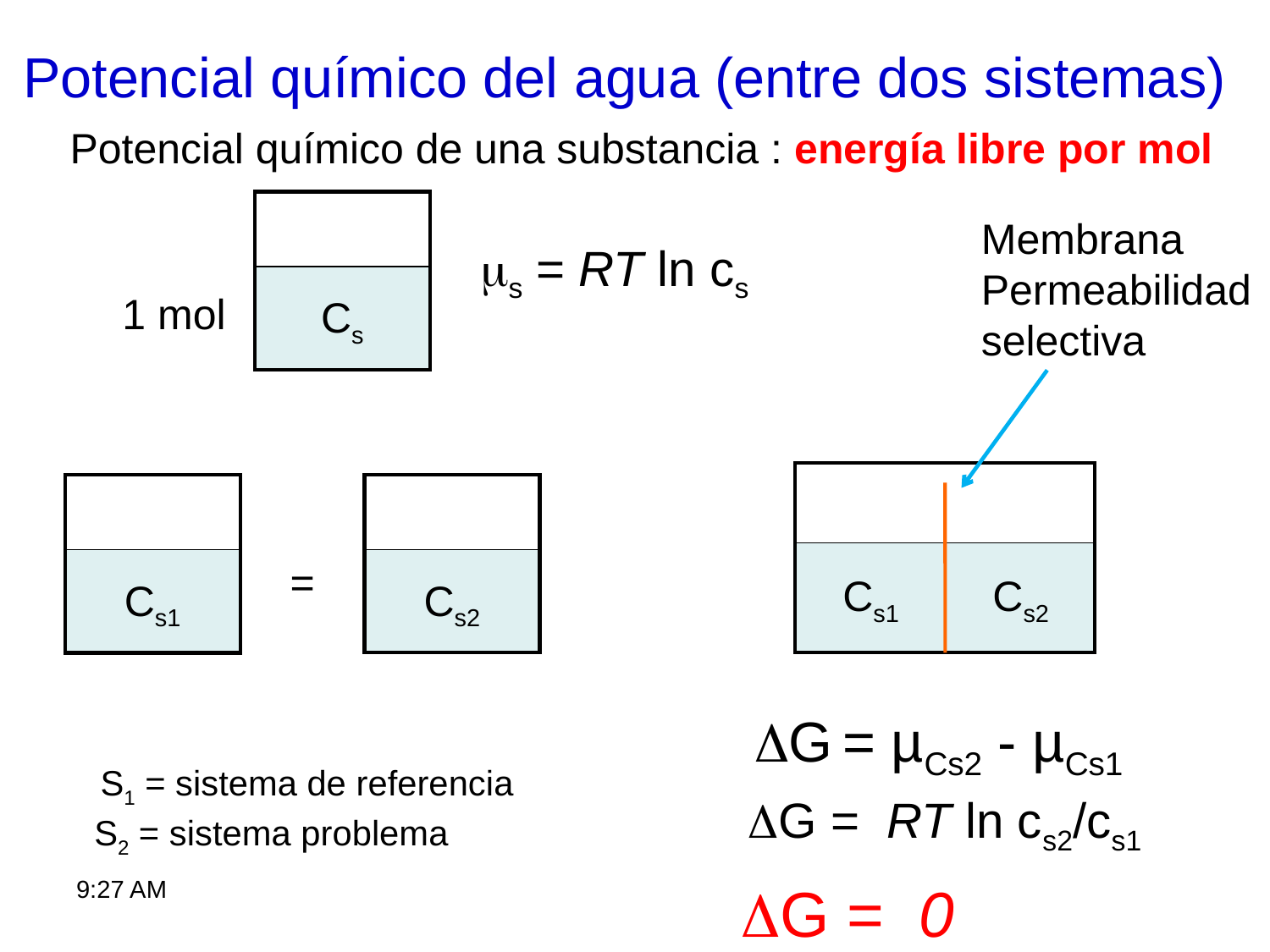

Potencial químico del agua (entre dos sistemas)
Potencial químico de una substancia : energía libre por mol

Cs
Membrana
Permeabilidad
selectiva
μs = RT ln cs
1 mol

Cs1
Cs2

Cs2

Cs1
=
ΔG = µCs2 - µCs1
S1 = sistema de referencia
ΔG =  RT ln cs2/cs1
S2 = sistema problema
9:27 AM
ΔG =  0